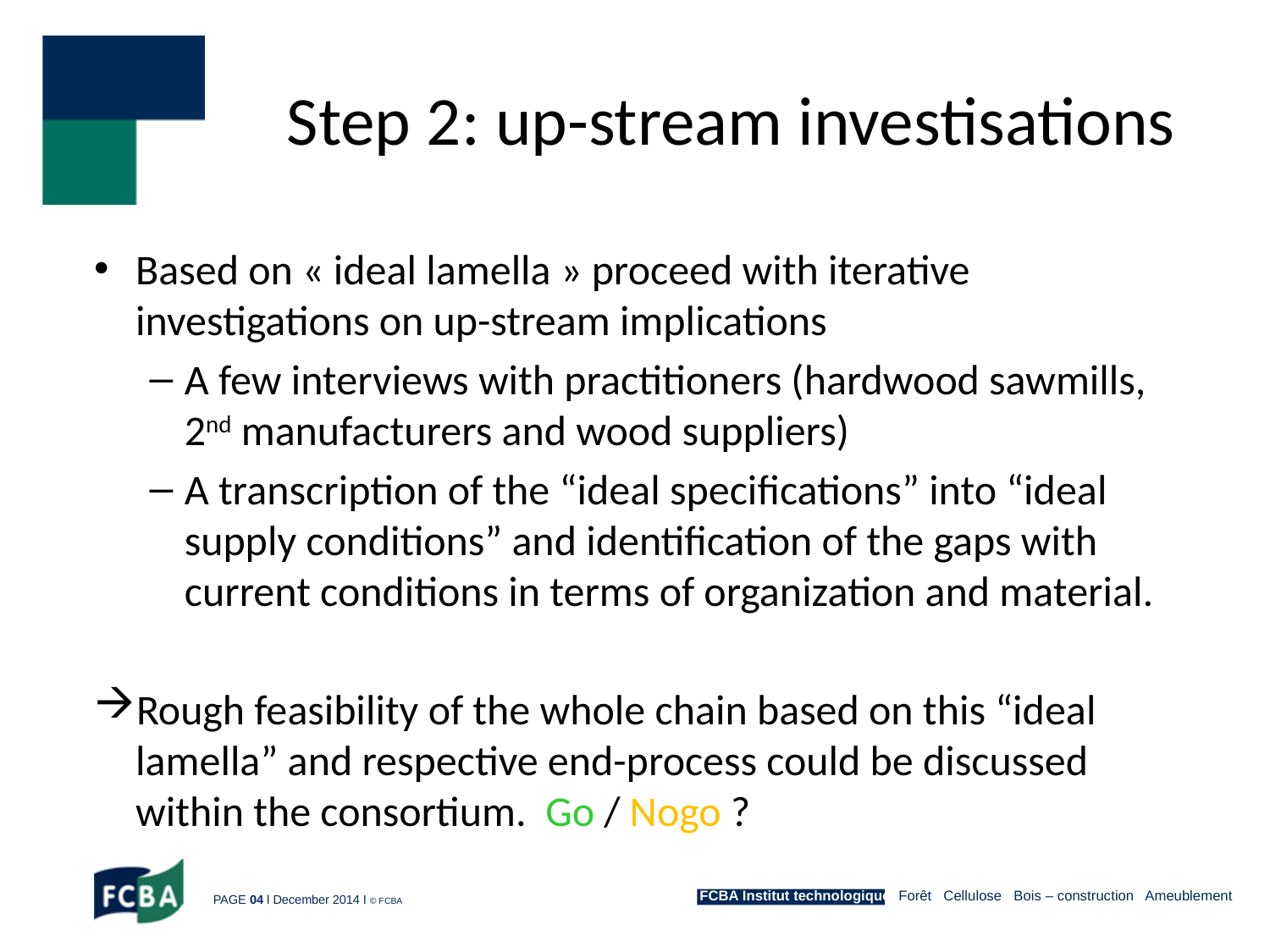

# Step 2: up-stream investisations
Based on « ideal lamella » proceed with iterative investigations on up-stream implications
A few interviews with practitioners (hardwood sawmills, 2nd manufacturers and wood suppliers)
A transcription of the “ideal specifications” into “ideal supply conditions” and identification of the gaps with current conditions in terms of organization and material.

Rough feasibility of the whole chain based on this “ideal lamella” and respective end-process could be discussed within the consortium.  Go / Nogo ?